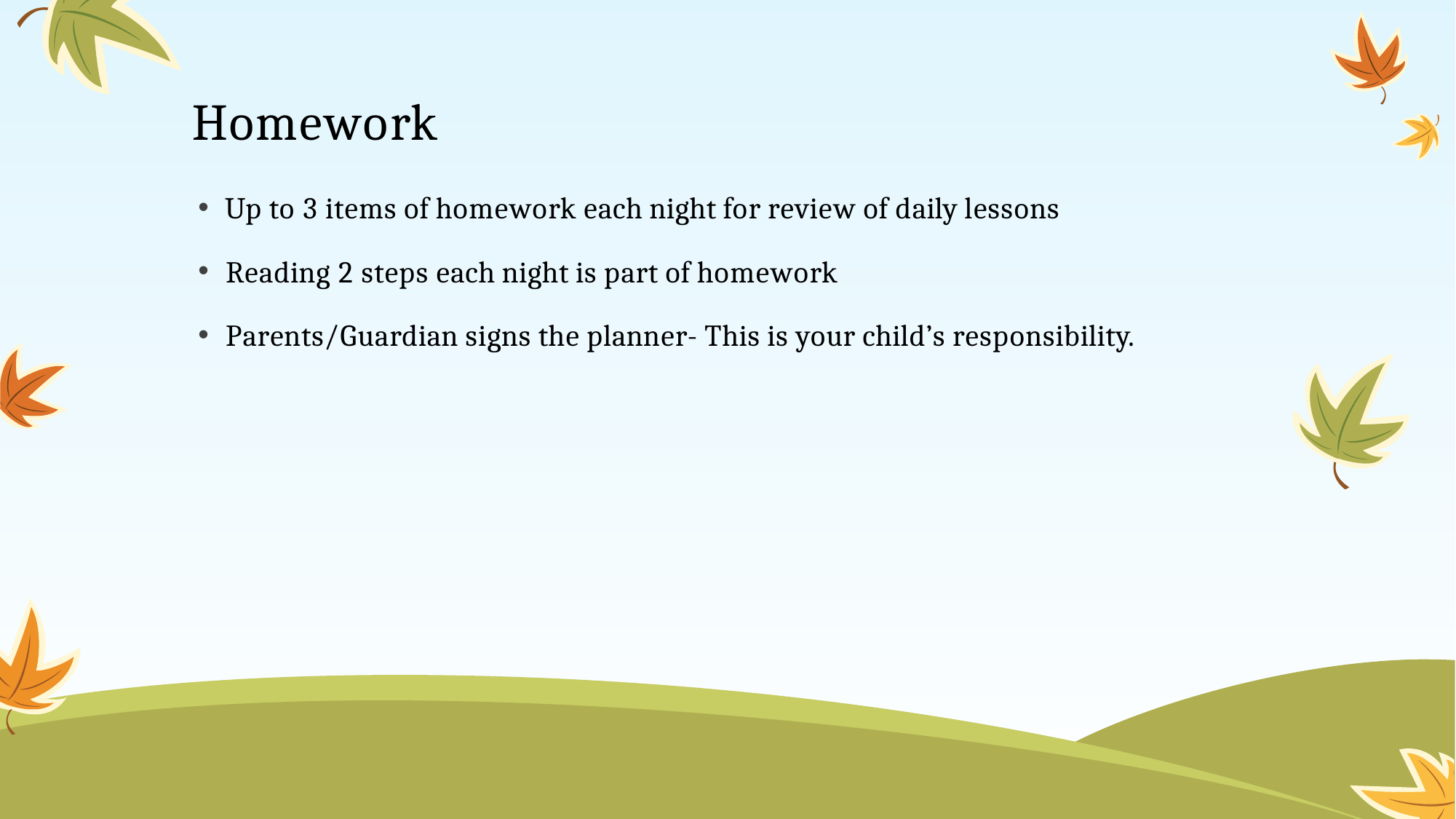

# Homework
Up to 3 items of homework each night for review of daily lessons
Reading 2 steps each night is part of homework
Parents/Guardian signs the planner- This is your child’s responsibility.